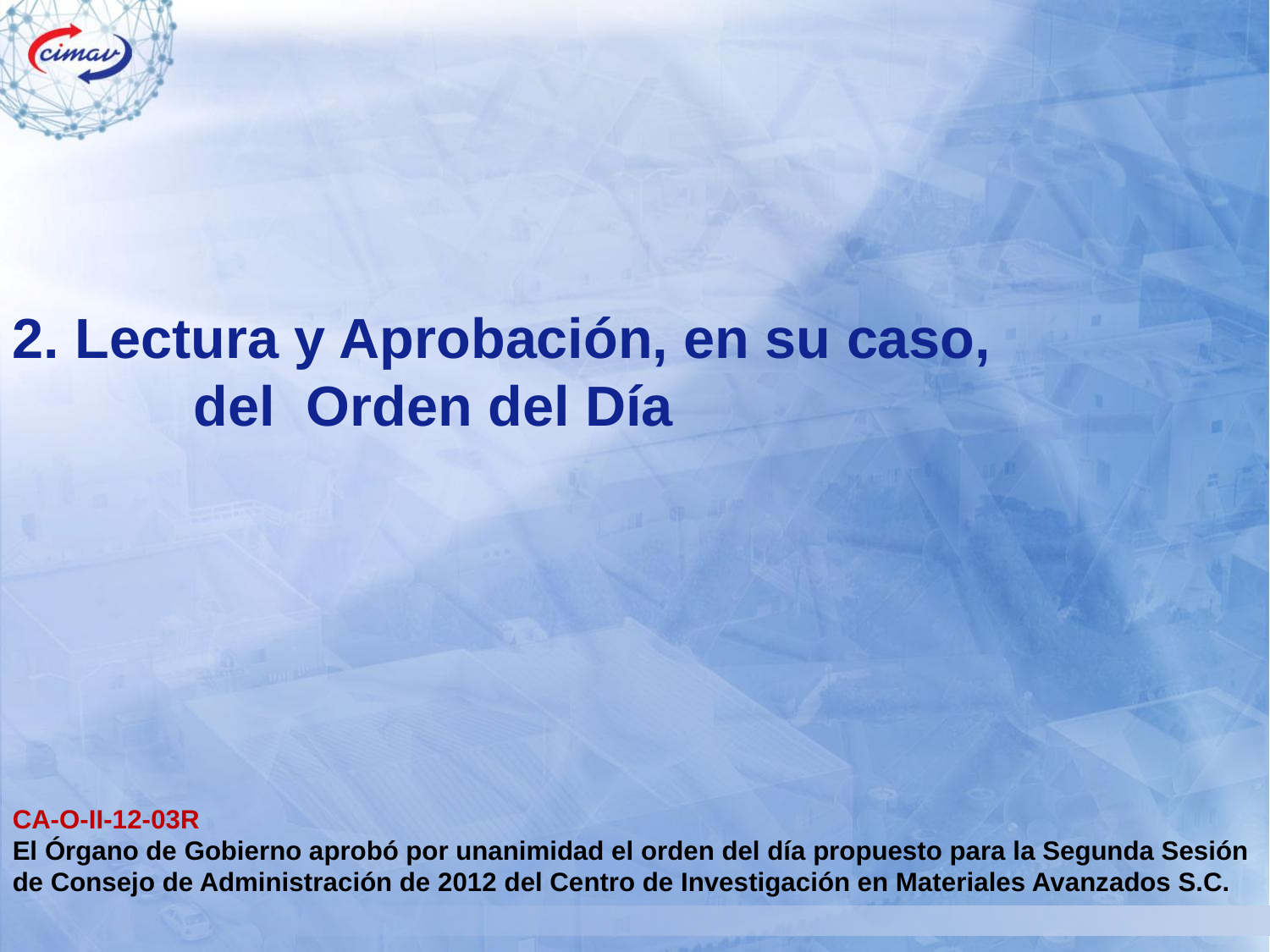

2. Lectura y Aprobación, en su caso,                del  Orden del Día
CA-O-II-12-03R
El Órgano de Gobierno aprobó por unanimidad el orden del día propuesto para la Segunda Sesión de Consejo de Administración de 2012 del Centro de Investigación en Materiales Avanzados S.C.